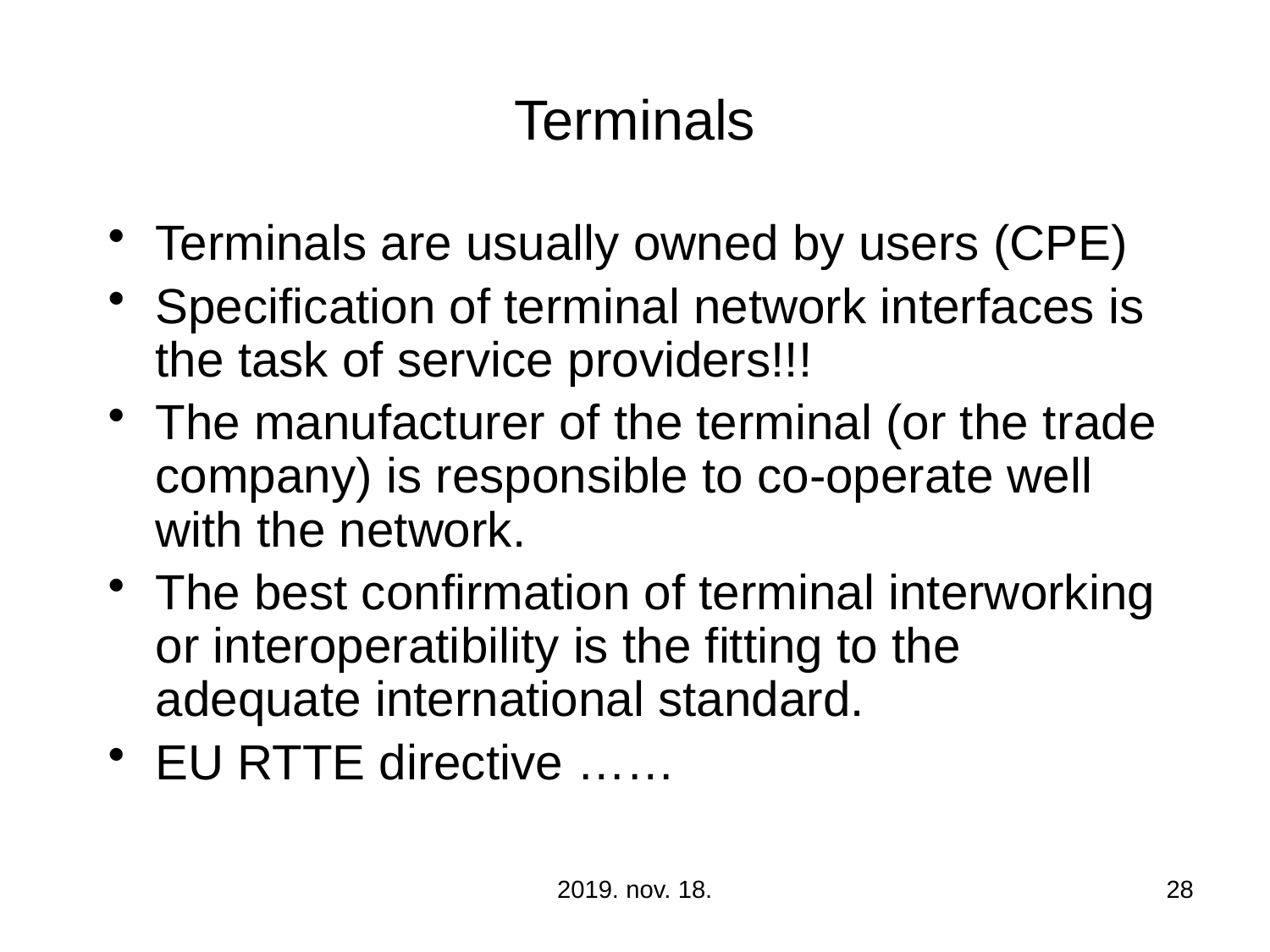

# Terminals
Terminals are usually owned by users (CPE)
Specification of terminal network interfaces is the task of service providers!!!
The manufacturer of the terminal (or the trade company) is responsible to co-operate well with the network.
The best confirmation of terminal interworking or interoperatibility is the fitting to the adequate international standard.
EU RTTE directive ……
2019. nov. 18.
28